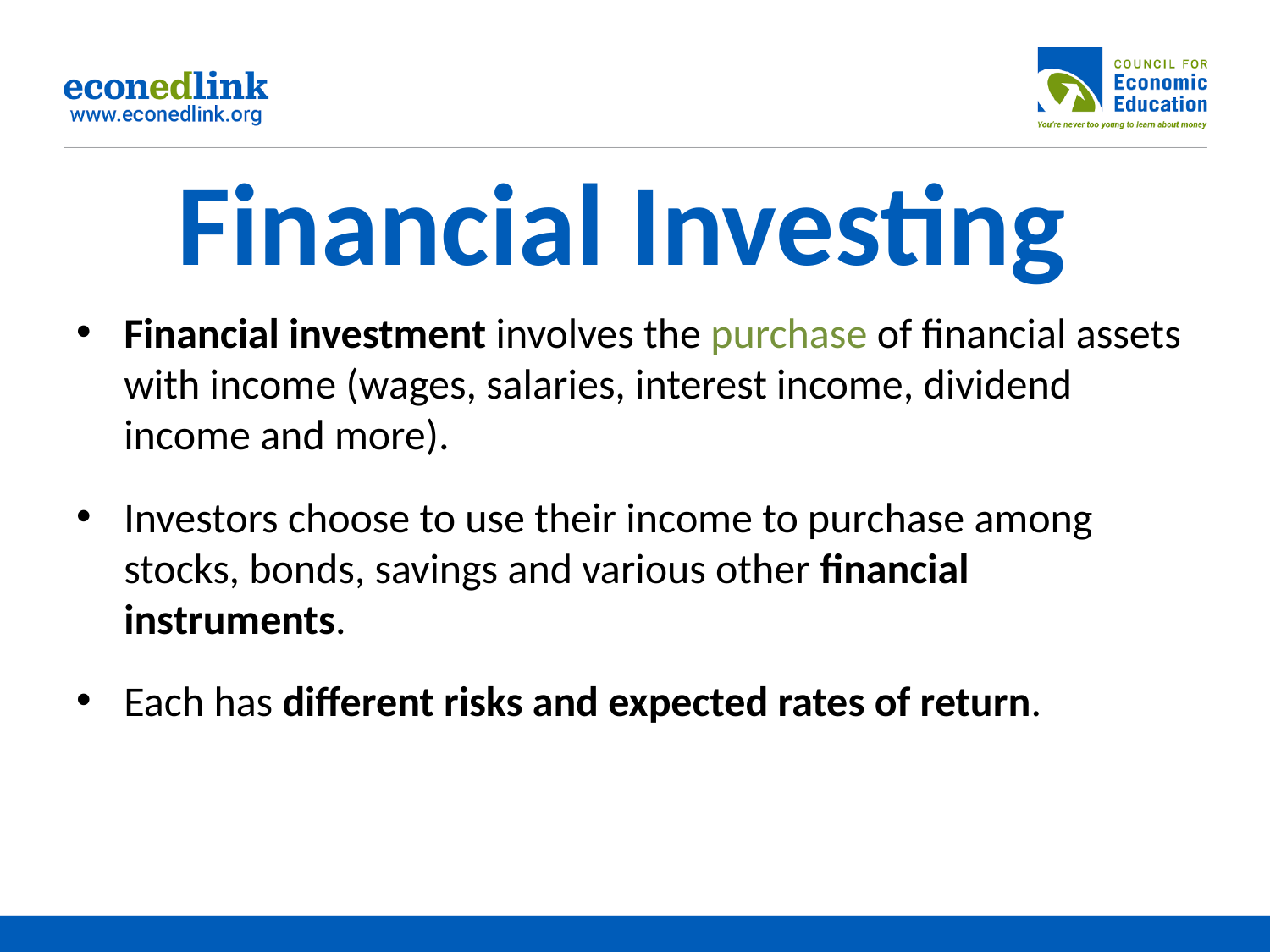

# Financial Investing
Financial investment involves the purchase of financial assets with income (wages, salaries, interest income, dividend income and more).
Investors choose to use their income to purchase among stocks, bonds, savings and various other financial instruments.
Each has different risks and expected rates of return.